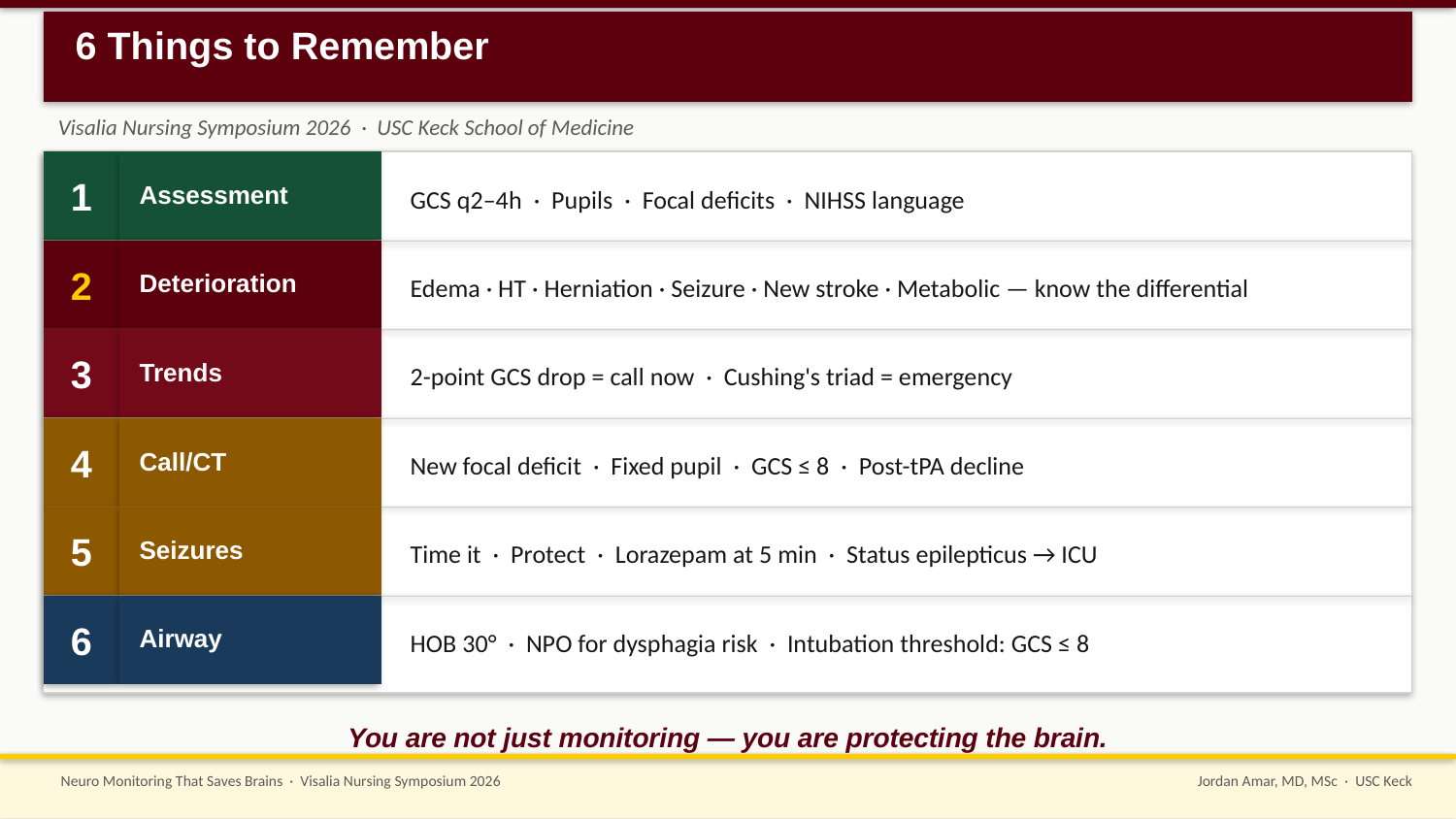

6 Things to Remember
Visalia Nursing Symposium 2026  ·  USC Keck School of Medicine

1
Assessment
GCS q2–4h  ·  Pupils  ·  Focal deficits  ·  NIHSS language

2
Deterioration
Edema · HT · Herniation · Seizure · New stroke · Metabolic — know the differential

3
Trends
2-point GCS drop = call now  ·  Cushing's triad = emergency

4
Call/CT
New focal deficit  ·  Fixed pupil  ·  GCS ≤ 8  ·  Post-tPA decline

5
Seizures
Time it  ·  Protect  ·  Lorazepam at 5 min  ·  Status epilepticus → ICU

6
Airway
HOB 30°  ·  NPO for dysphagia risk  ·  Intubation threshold: GCS ≤ 8
You are not just monitoring — you are protecting the brain.

Neuro Monitoring That Saves Brains  ·  Visalia Nursing Symposium 2026
Jordan Amar, MD, MSc  ·  USC Keck